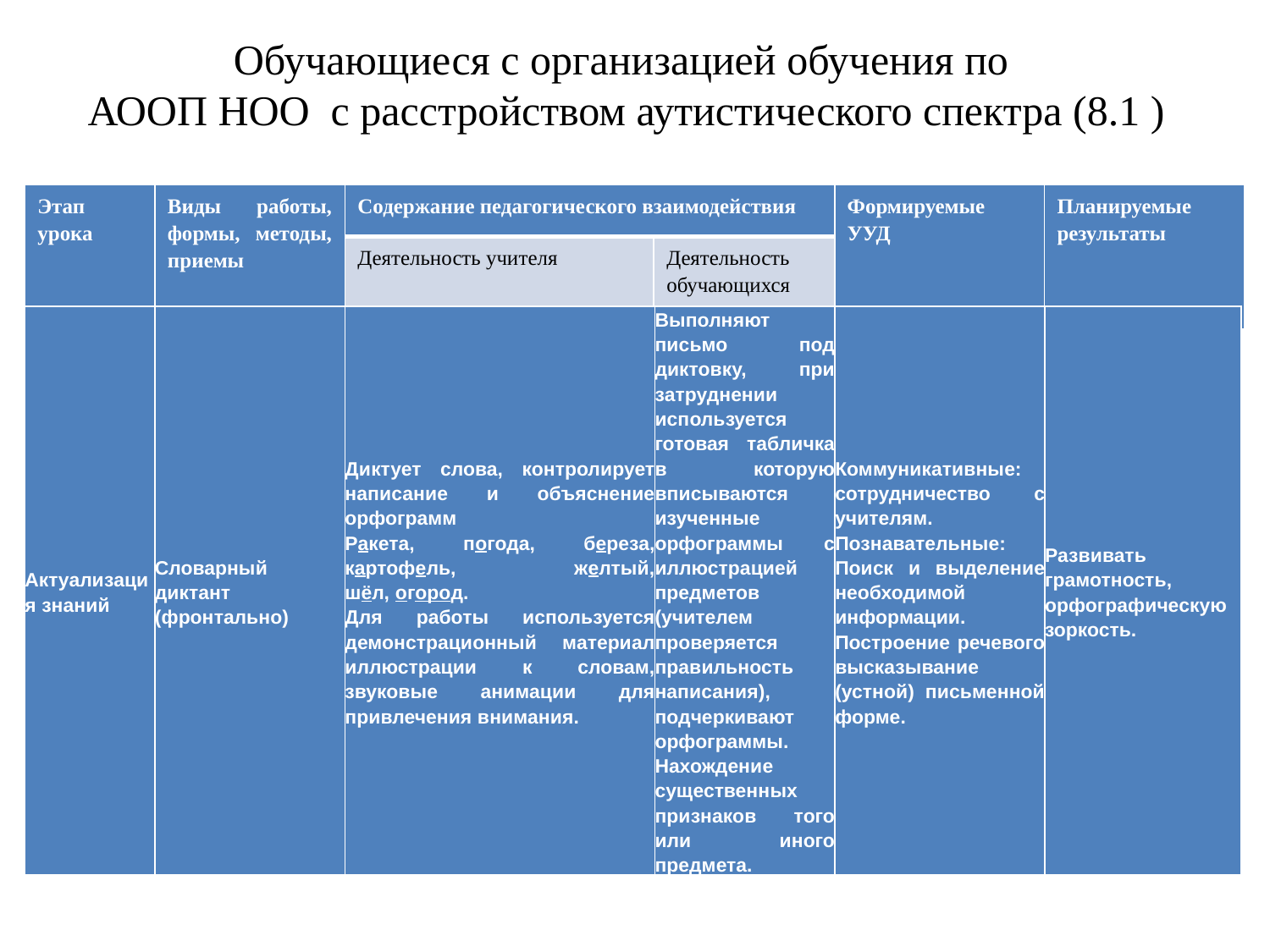

Обучающиеся с организацией обучения по
АООП НОО  с расстройством аутистического спектра (8.1 )
| Этап урока | Виды работы, формы, методы, приемы | Содержание педагогического взаимодействия |  | Формируемые УУД | Планируемые результаты |
| --- | --- | --- | --- | --- | --- |
|  |  | Деятельность учителя | Деятельность обучающихся |  |  |
| Актуализация знаний | Словарный диктант (фронтально) | Диктует слова, контролирует написание и объяснение орфограмм Ракета, погода, береза, картофель, желтый, шёл, огород. Для работы используется демонстрационный материал иллюстрации к словам, звуковые анимации для привлечения внимания. | Выполняют письмо под диктовку, при затруднении используется готовая табличка в которую вписываются изученные орфограммы с иллюстрацией предметов (учителем проверяется правильность написания), подчеркивают орфограммы. Нахождение существенных признаков того или иного предмета. | Коммуникативные: сотрудничество с учителям. Познавательные: Поиск и выделение необходимой информации. Построение речевого высказывание (устной) письменной форме. | Развивать грамотность, орфографическую зоркость. |
| --- | --- | --- | --- | --- | --- |